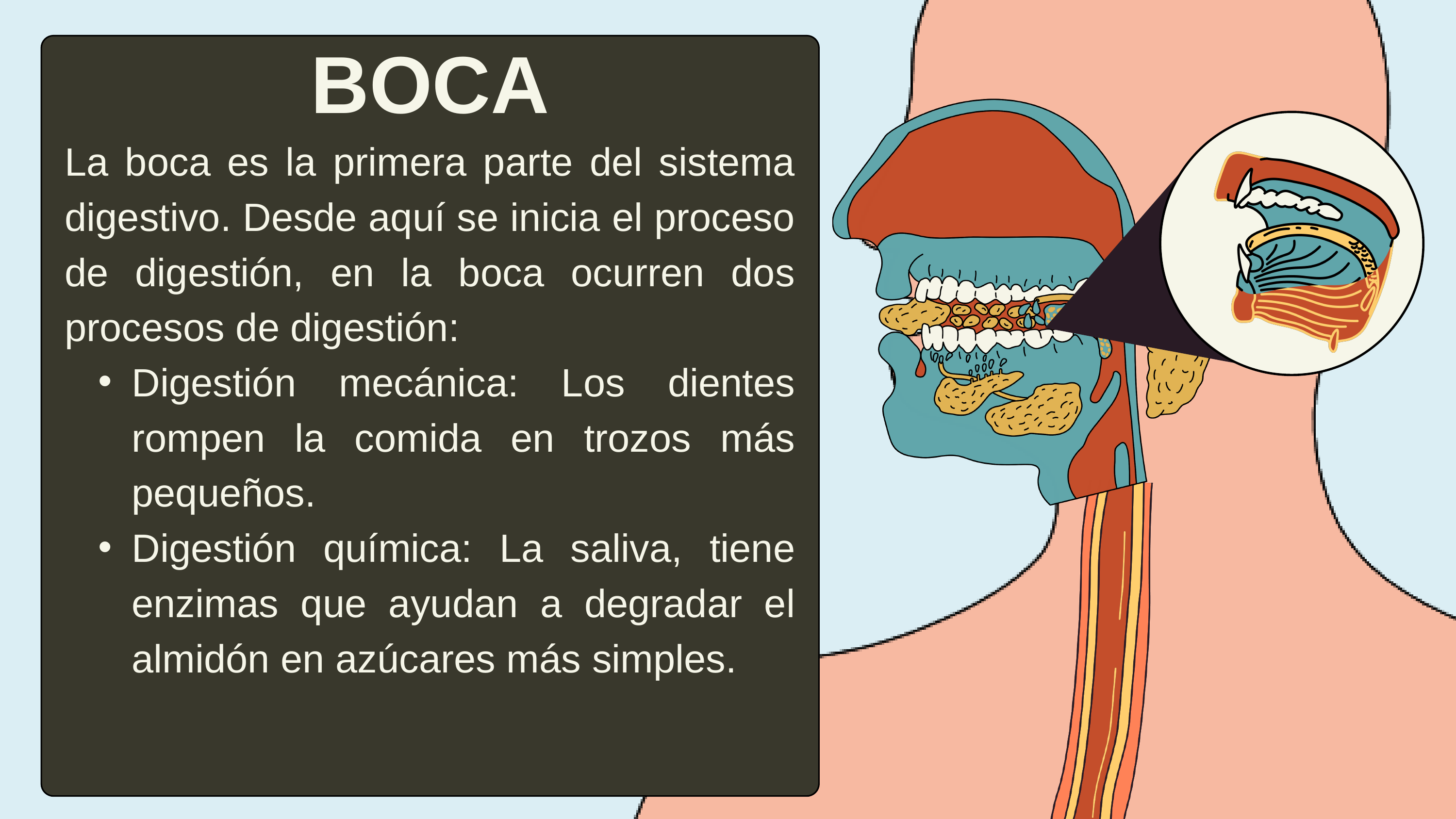

BOCA
La boca es la primera parte del sistema digestivo. Desde aquí se inicia el proceso de digestión, en la boca ocurren dos procesos de digestión:
Digestión mecánica: Los dientes rompen la comida en trozos más pequeños.
Digestión química: La saliva, tiene enzimas que ayudan a degradar el almidón en azúcares más simples.